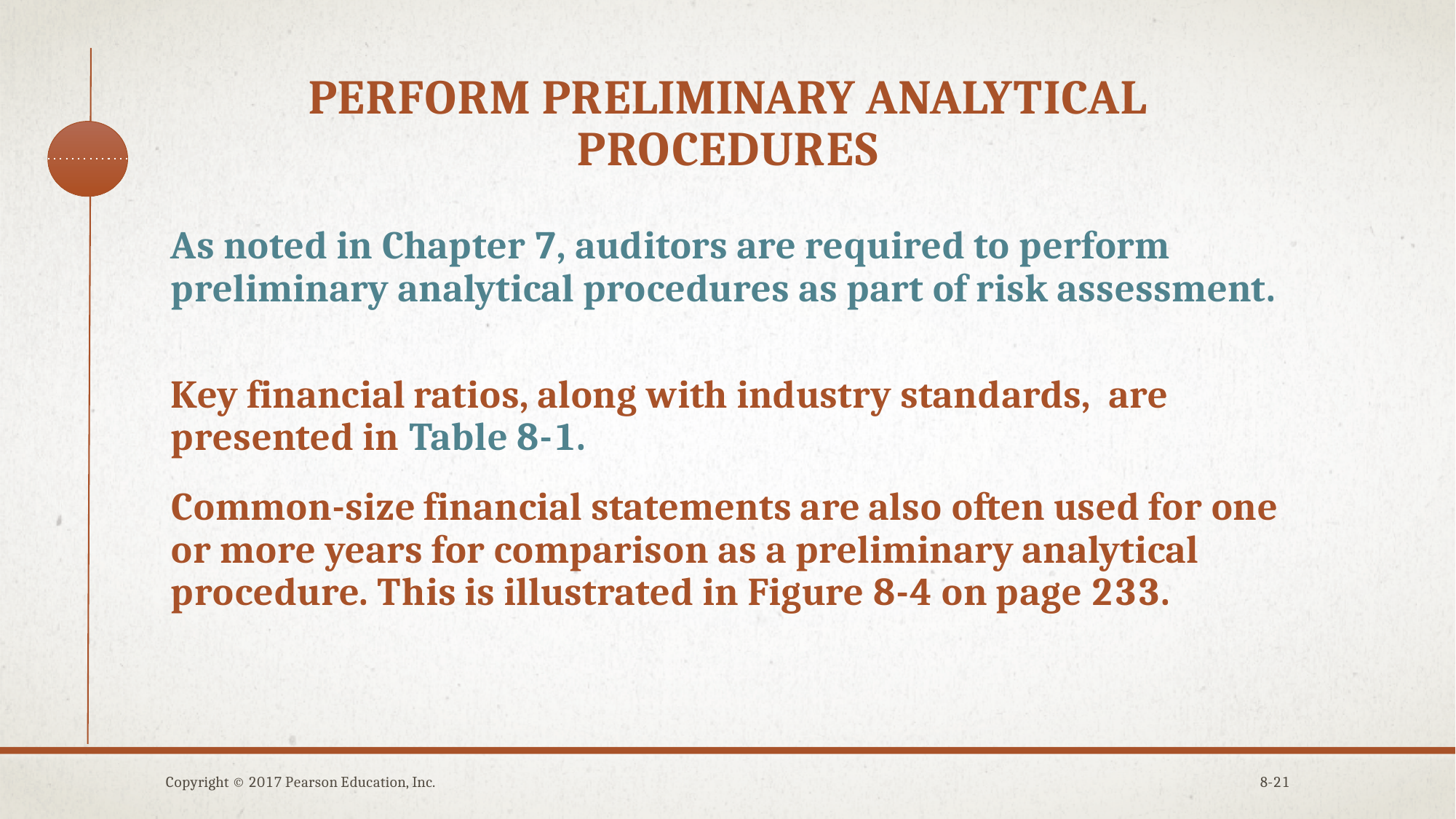

# Perform preliminary analytical procedures

As noted in Chapter 7, auditors are required to perform preliminary analytical procedures as part of risk assessment.
Key financial ratios, along with industry standards,  are presented in Table 8-1.
Common-size financial statements are also often used for one or more years for comparison as a preliminary analytical procedure. This is illustrated in Figure 8-4 on page 233.
Copyright © 2017 Pearson Education, Inc.
8-21